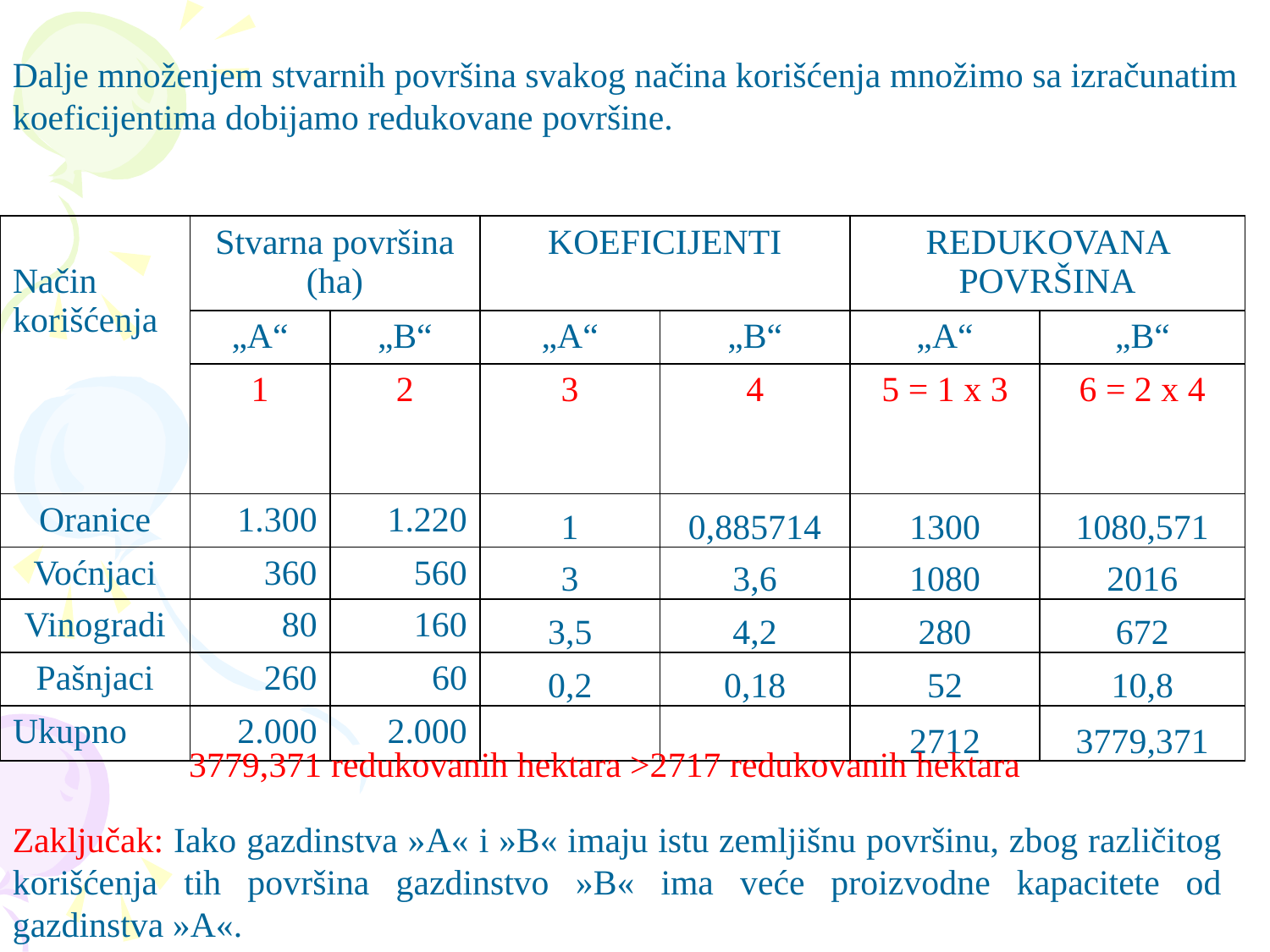

Dalje množenjem stvarnih površina svakog načina korišćenja množimo sa izračunatim koeficijentima dobijamo redukovane površine.
| Način korišćenja | Stvarna površina (ha) |  | KOEFICIJENTI |  | REDUKOVANA POVRŠINA |  |
| --- | --- | --- | --- | --- | --- | --- |
|  | „A“ | „B“ | „A“ | „B“ | „A“ | „B“ |
|  | 1 | 2 | 3 | 4 | 5 = 1 x 3 | 6 = 2 x 4 |
| Oranice | 1.300 | 1.220 | 1 | 0,885714 | 1300 | 1080,571 |
| Voćnjaci | 360 | 560 | 3 | 3,6 | 1080 | 2016 |
| Vinogradi | 80 | 160 | 3,5 | 4,2 | 280 | 672 |
| Pašnjaci | 260 | 60 | 0,2 | 0,18 | 52 | 10,8 |
| Ukupno | 2.000 | 2.000 |  |  | 2712 | 3779,371 |
3779,371 redukovanih hektara >2717 redukovanih hektara

Zaključak: Iako gazdinstva »A« i »B« imaju istu zemljišnu površinu, zbog različitog korišćenja tih površina gazdinstvo »B« ima veće proizvodne kapacitete od gazdinstva »A«.